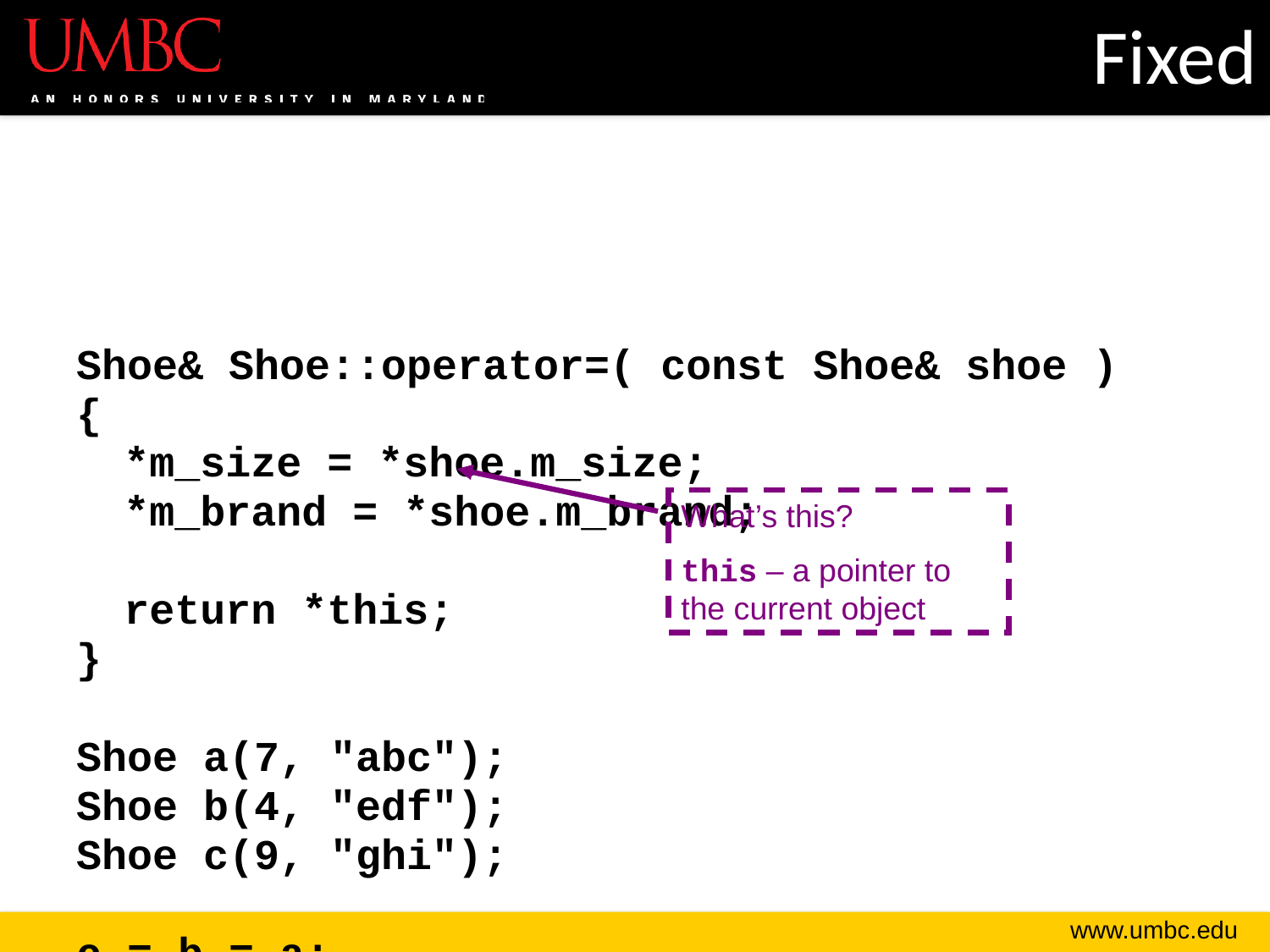

# Fixed
Shoe& Shoe::operator=( const Shoe& shoe )
{
	*m_size = *shoe.m_size;
	*m_brand = *shoe.m_brand;

	return *this;
}

Shoe a(7, "abc");
Shoe b(4, "edf");
Shoe c(9, "ghi");

c = b = a;

What’s this?
this – a pointer to the current object